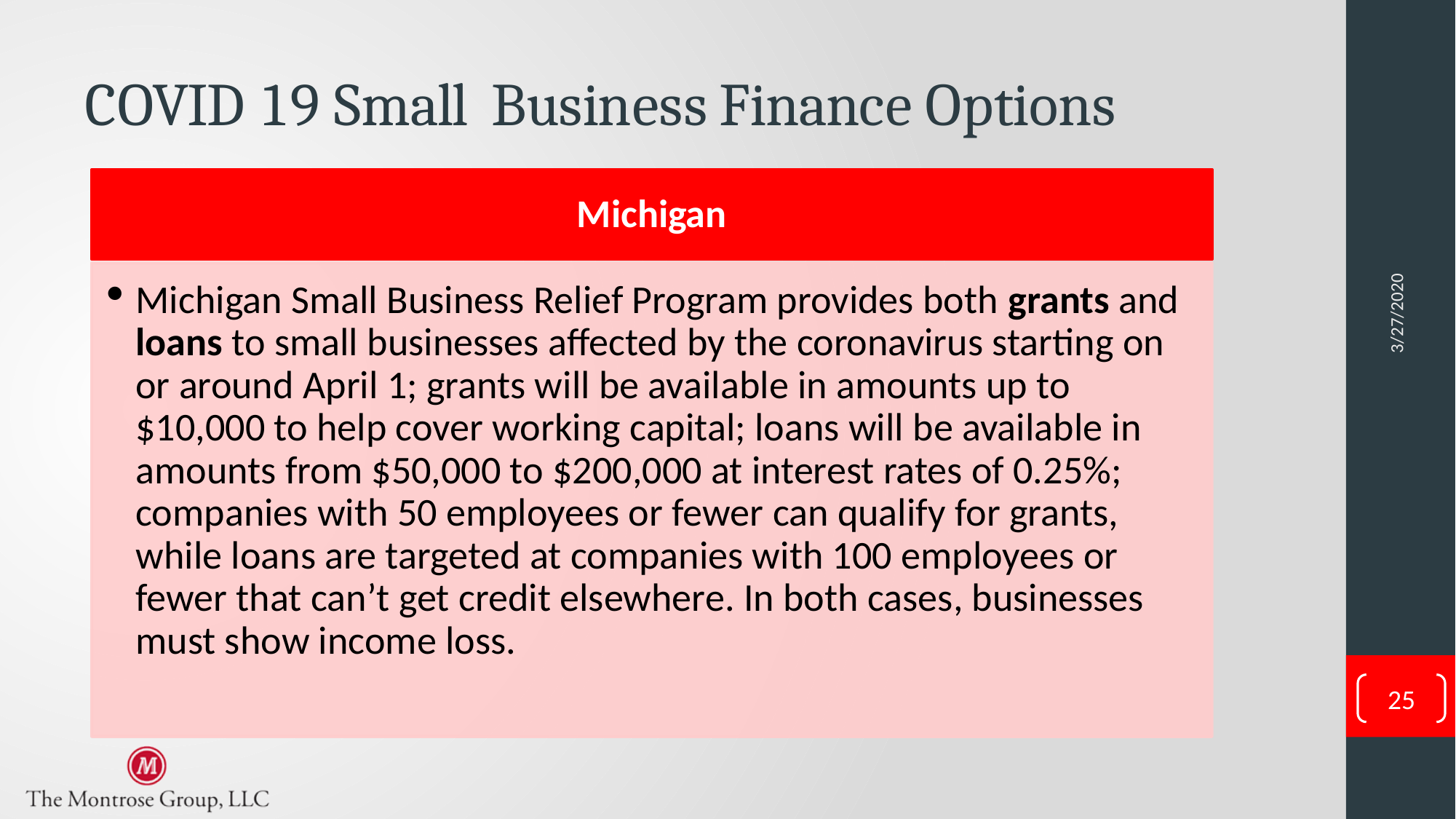

# COVID 19 Small  Business Finance Options
Michigan
Michigan Small Business Relief Program provides both grants and loans to small businesses affected by the coronavirus starting on or around April 1; grants will be available in amounts up to $10,000 to help cover working capital; loans will be available in amounts from $50,000 to $200,000 at interest rates of 0.25%; companies with 50 employees or fewer can qualify for grants, while loans are targeted at companies with 100 employees or fewer that can’t get credit elsewhere. In both cases, businesses must show income loss.
3/27/2020

25